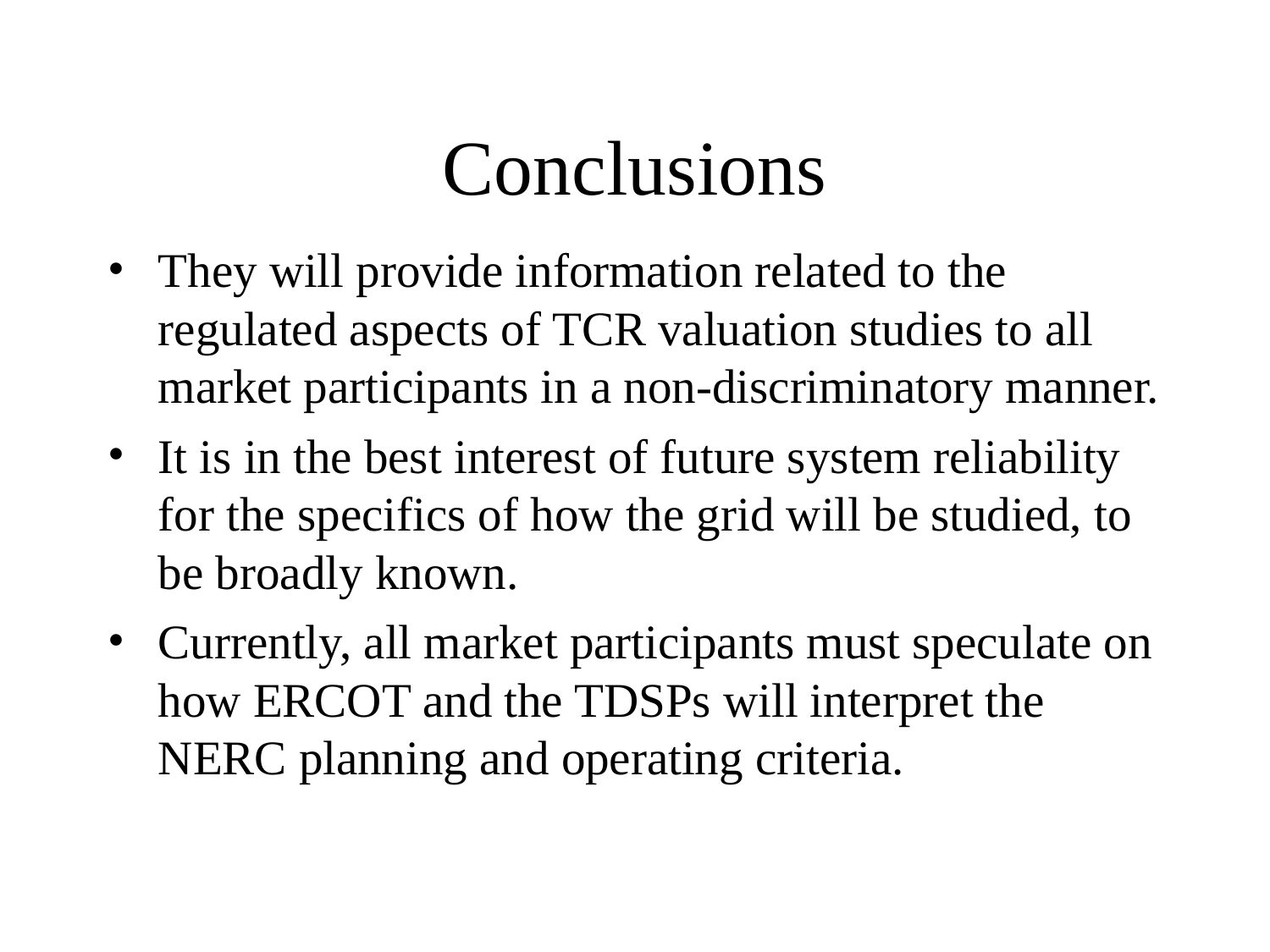

# Conclusions
They will provide information related to the regulated aspects of TCR valuation studies to all market participants in a non-discriminatory manner.
It is in the best interest of future system reliability for the specifics of how the grid will be studied, to be broadly known.
Currently, all market participants must speculate on how ERCOT and the TDSPs will interpret the NERC planning and operating criteria.